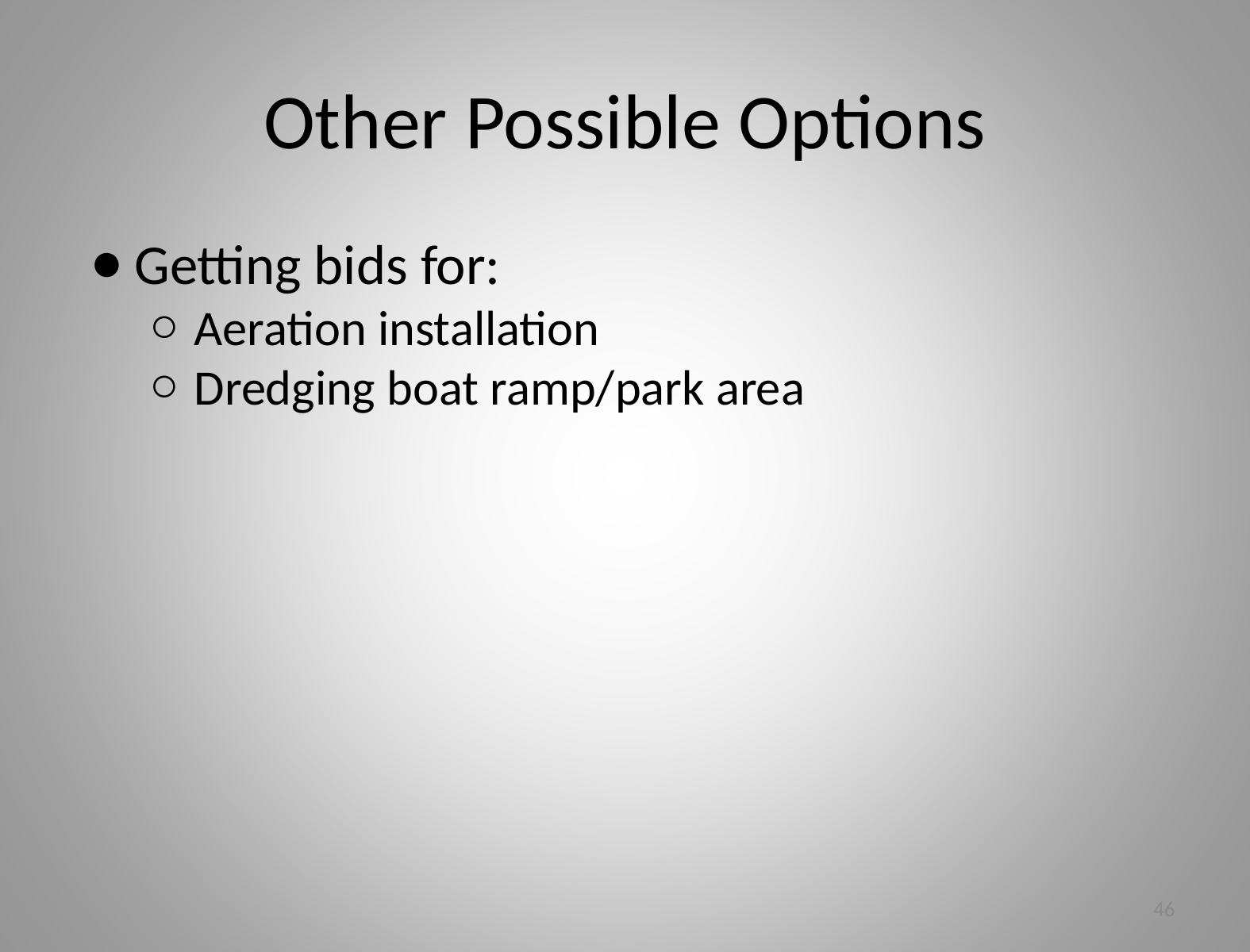

# Other Possible Options
Getting bids for:
Aeration installation
Dredging boat ramp/park area
46